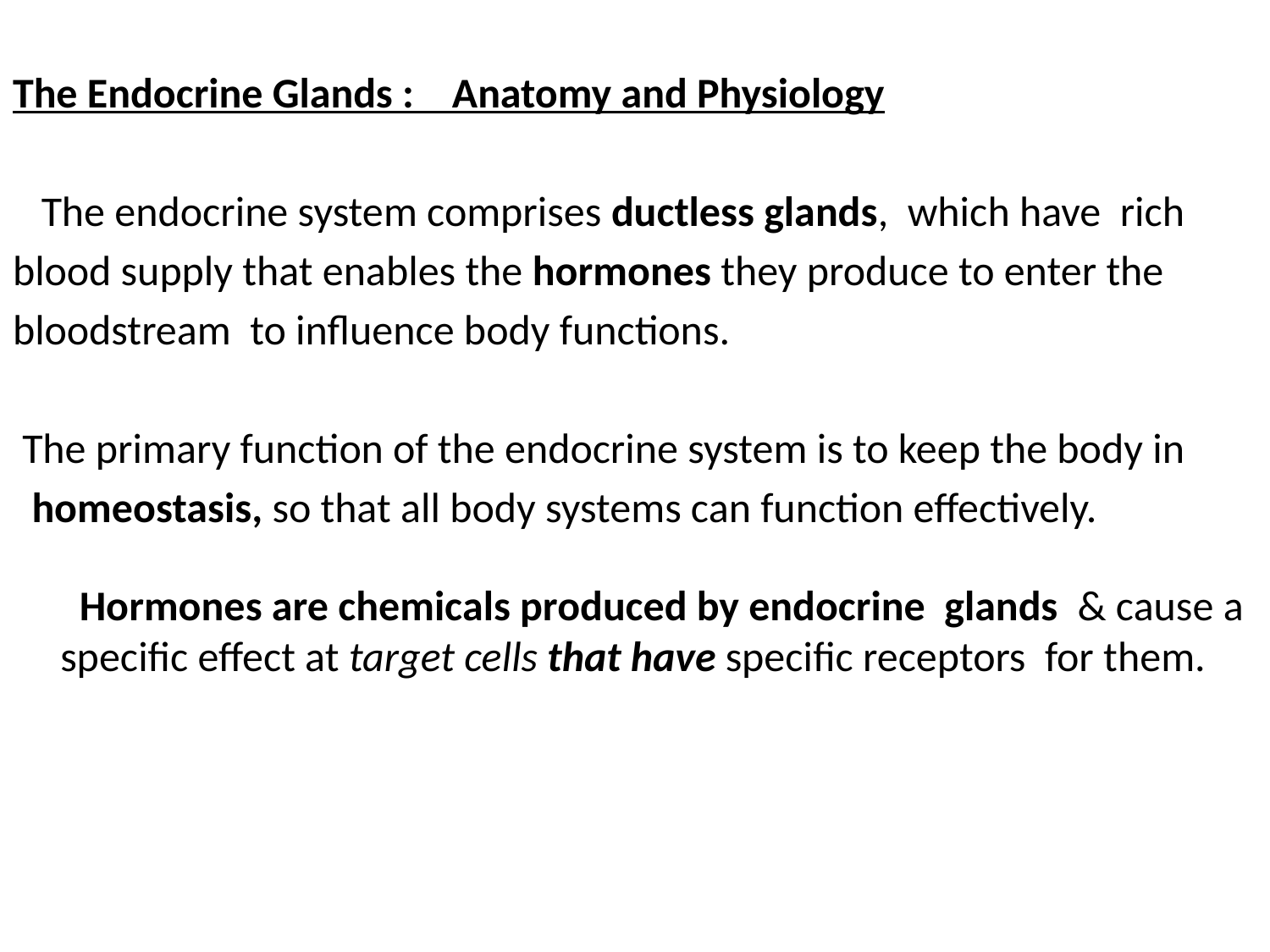

The Endocrine Glands :    Anatomy and Physiology

   The endocrine system comprises ductless glands,  which have  rich
blood supply that enables the hormones they produce to enter the
bloodstream  to influence body functions.

 The primary function of the endocrine system is to keep the body in
  homeostasis, so that all body systems can function effectively.

       Hormones are chemicals produced by endocrine  glands  & cause a specific effect at target cells that have specific receptors  for them.